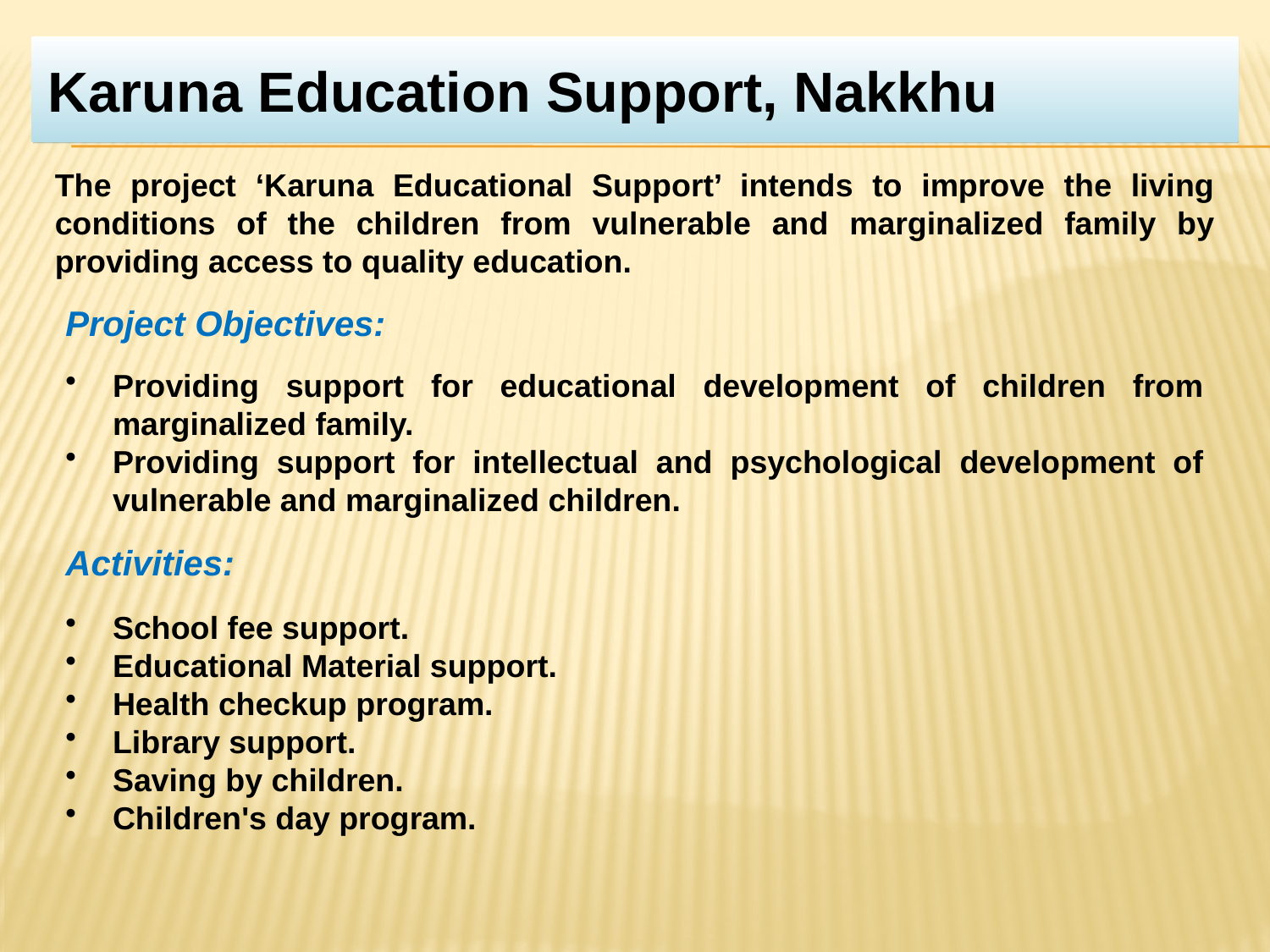

Karuna Education Support, Nakkhu
The project ‘Karuna Educational Support’ intends to improve the living conditions of the children from vulnerable and marginalized family by providing access to quality education.
Project Objectives:

Providing support for educational development of children from marginalized family.
Providing support for intellectual and psychological development of vulnerable and marginalized children.

Activities:

School fee support.
Educational Material support.
Health checkup program.
Library support.
Saving by children.
Children's day program.